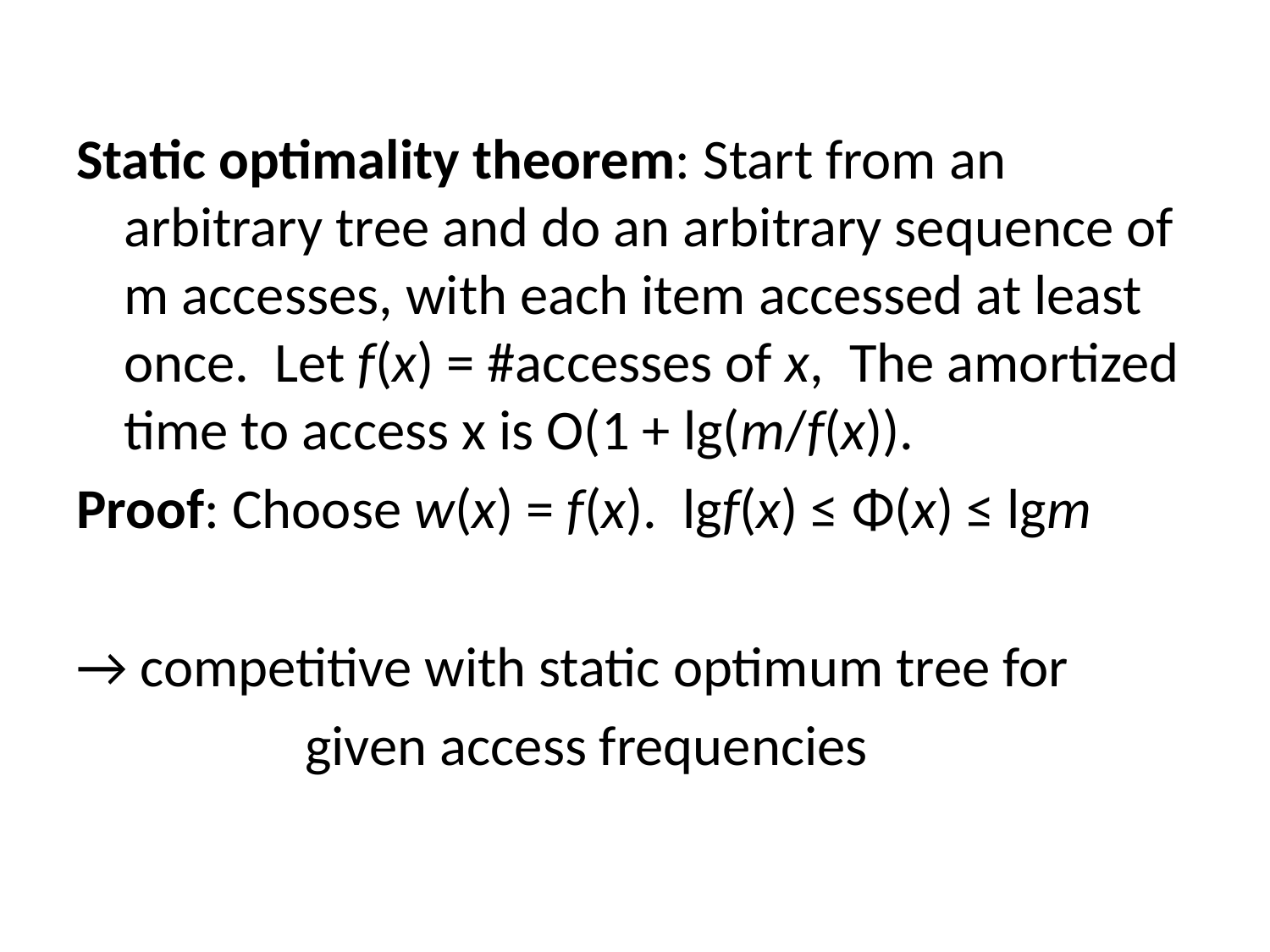

Static optimality theorem: Start from an arbitrary tree and do an arbitrary sequence of m accesses, with each item accessed at least once.  Let f(x) = #accesses of x,  The amortized time to access x is O(1 + lg(m/f(x)).
Proof: Choose w(x) = f(x).  lgf(x) ≤ Φ(x) ≤ lgm

→ competitive with static optimum tree for
                  given access frequencies